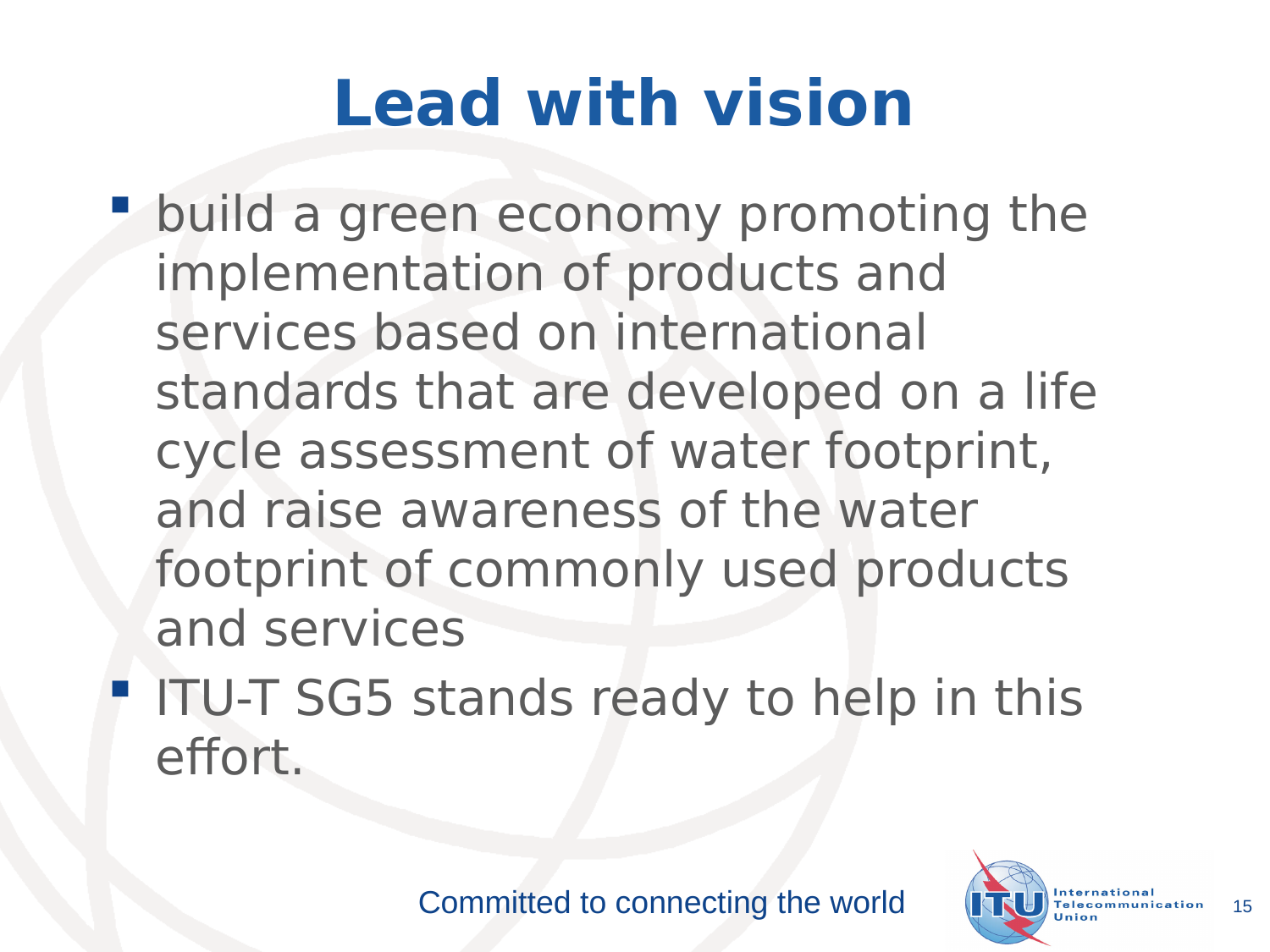

# Lead with vision
build a green economy promoting the implementation of products and services based on international standards that are developed on a life cycle assessment of water footprint, and raise awareness of the water footprint of commonly used products and services
ITU-T SG5 stands ready to help in this effort.
15